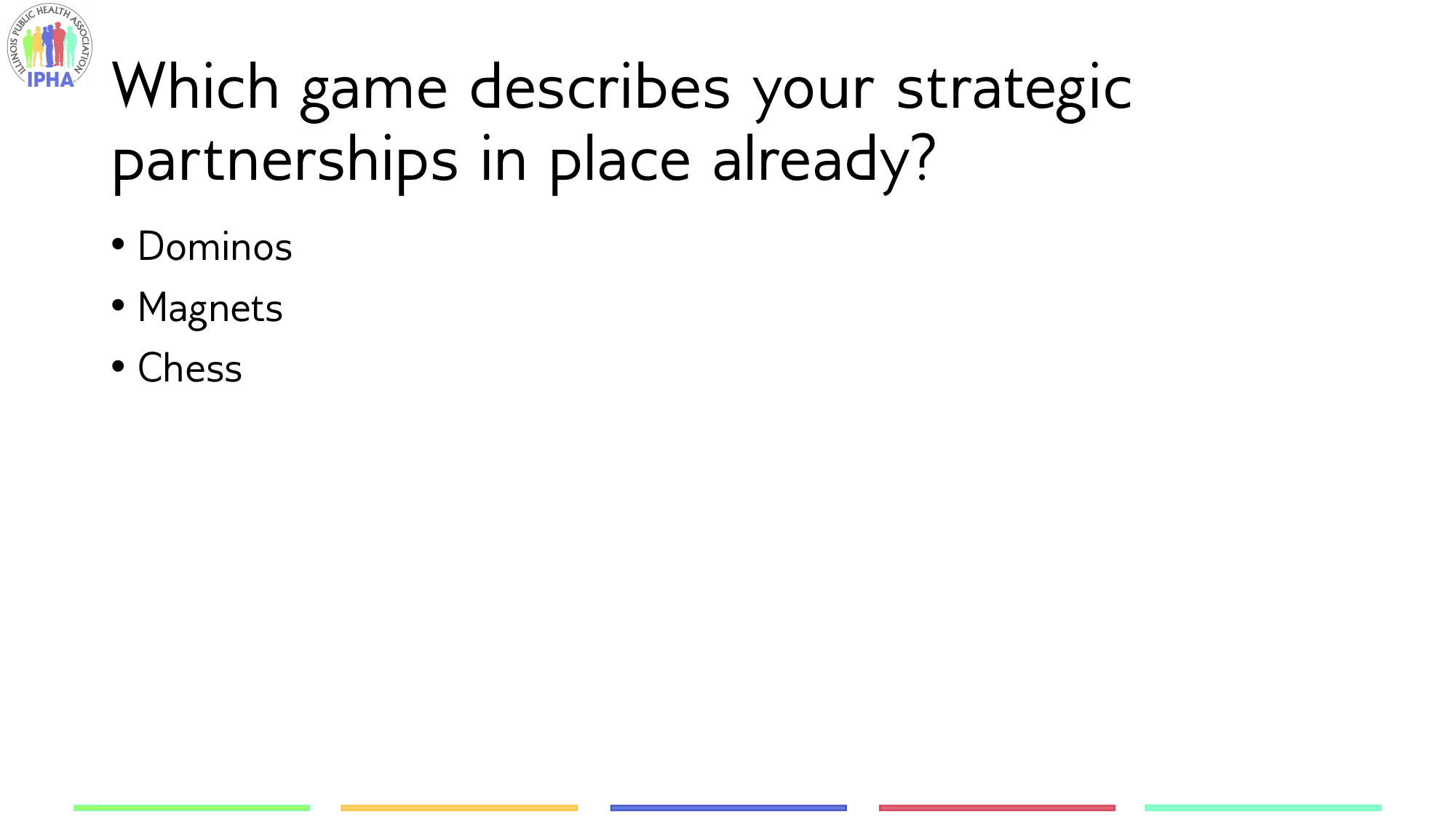

# Which game describes your strategic partnerships in place already?
Dominos
Magnets
Chess